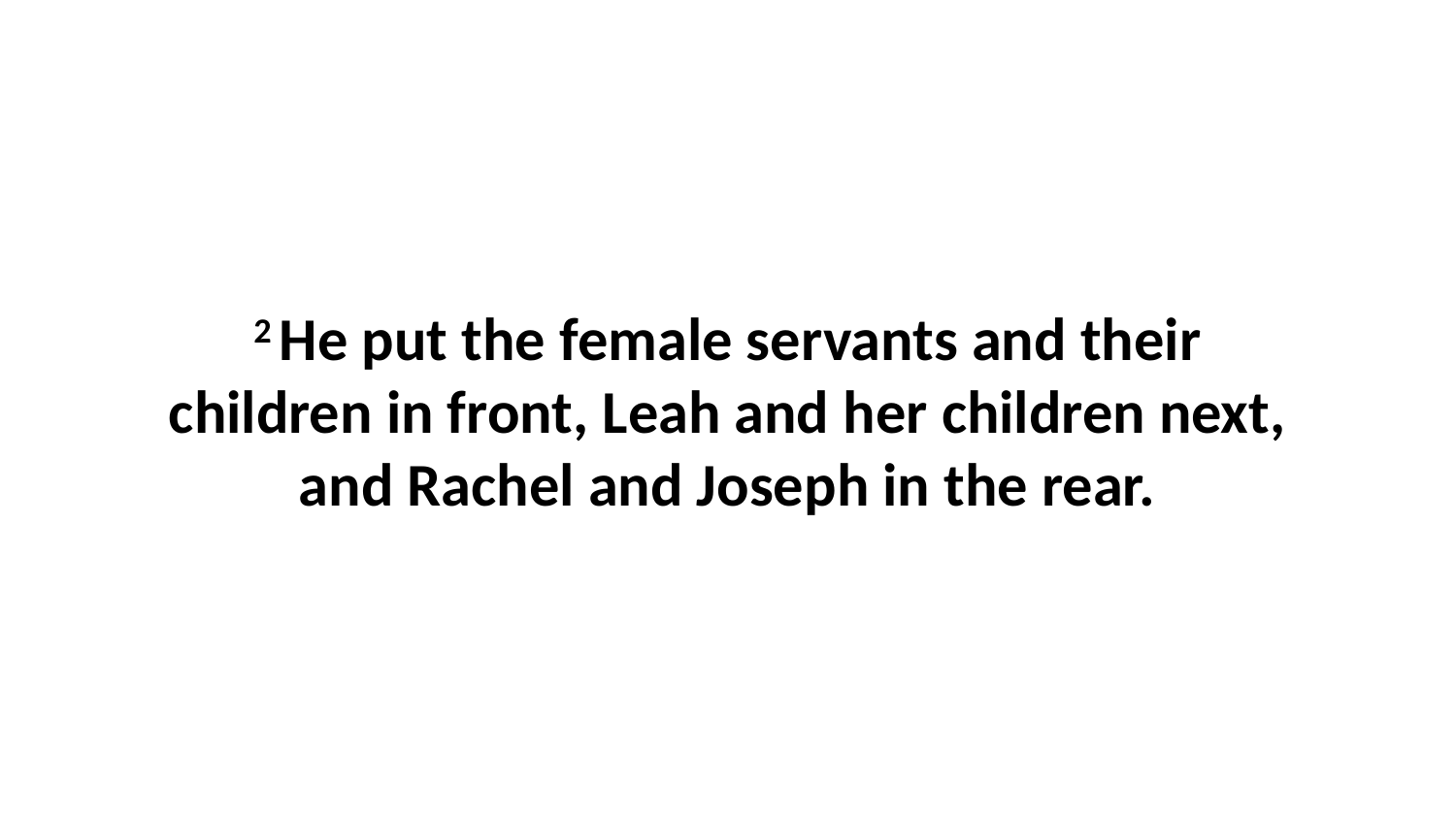

2 He put the female servants and their children in front, Leah and her children next, and Rachel and Joseph in the rear.